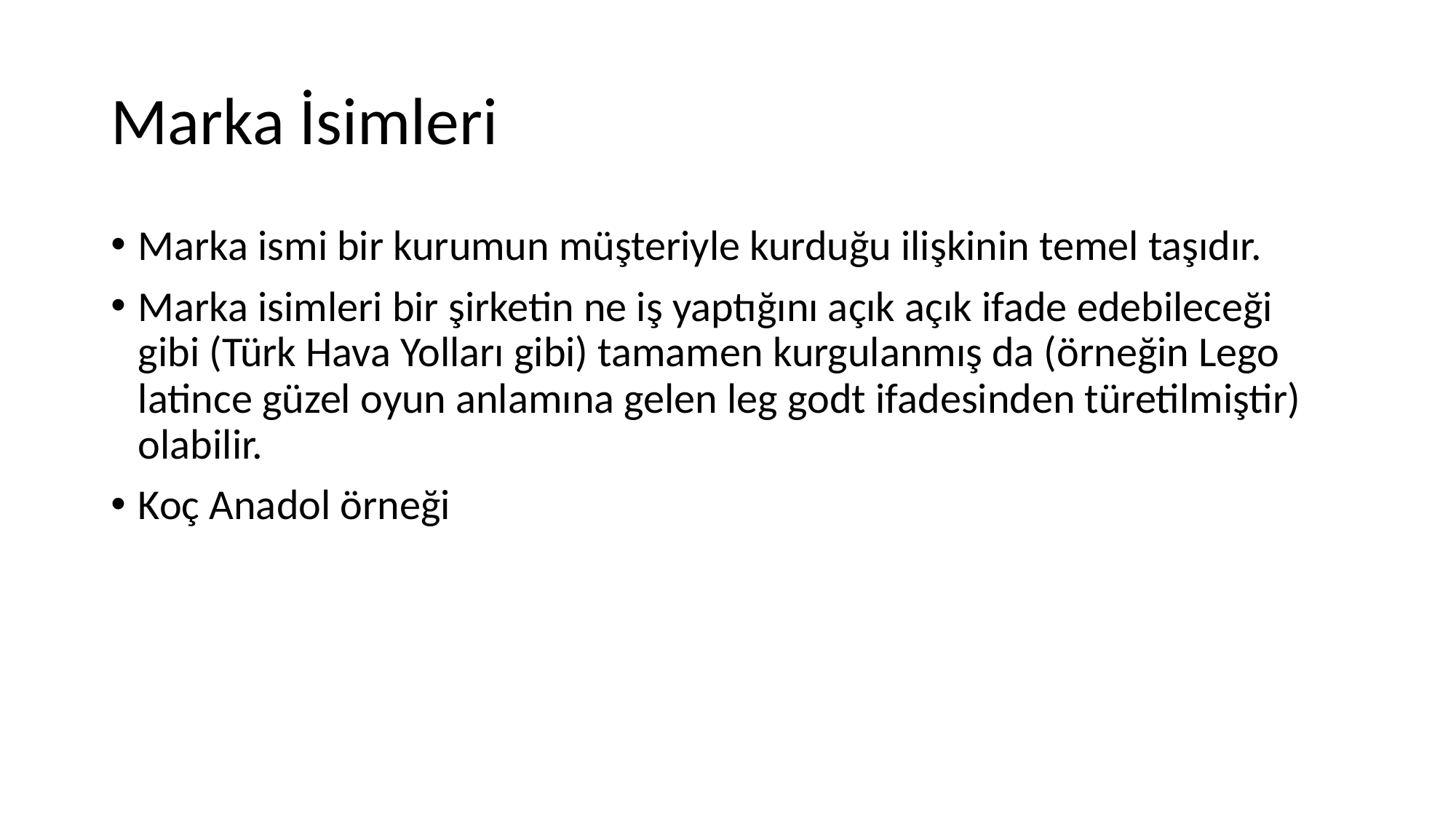

# Marka İsimleri
Marka ismi bir kurumun müşteriyle kurduğu ilişkinin temel taşıdır.
Marka isimleri bir şirketin ne iş yaptığını açık açık ifade edebileceği gibi (Türk Hava Yolları gibi) tamamen kurgulanmış da (örneğin Lego latince güzel oyun anlamına gelen leg godt ifadesinden türetilmiştir) olabilir.
Koç Anadol örneği